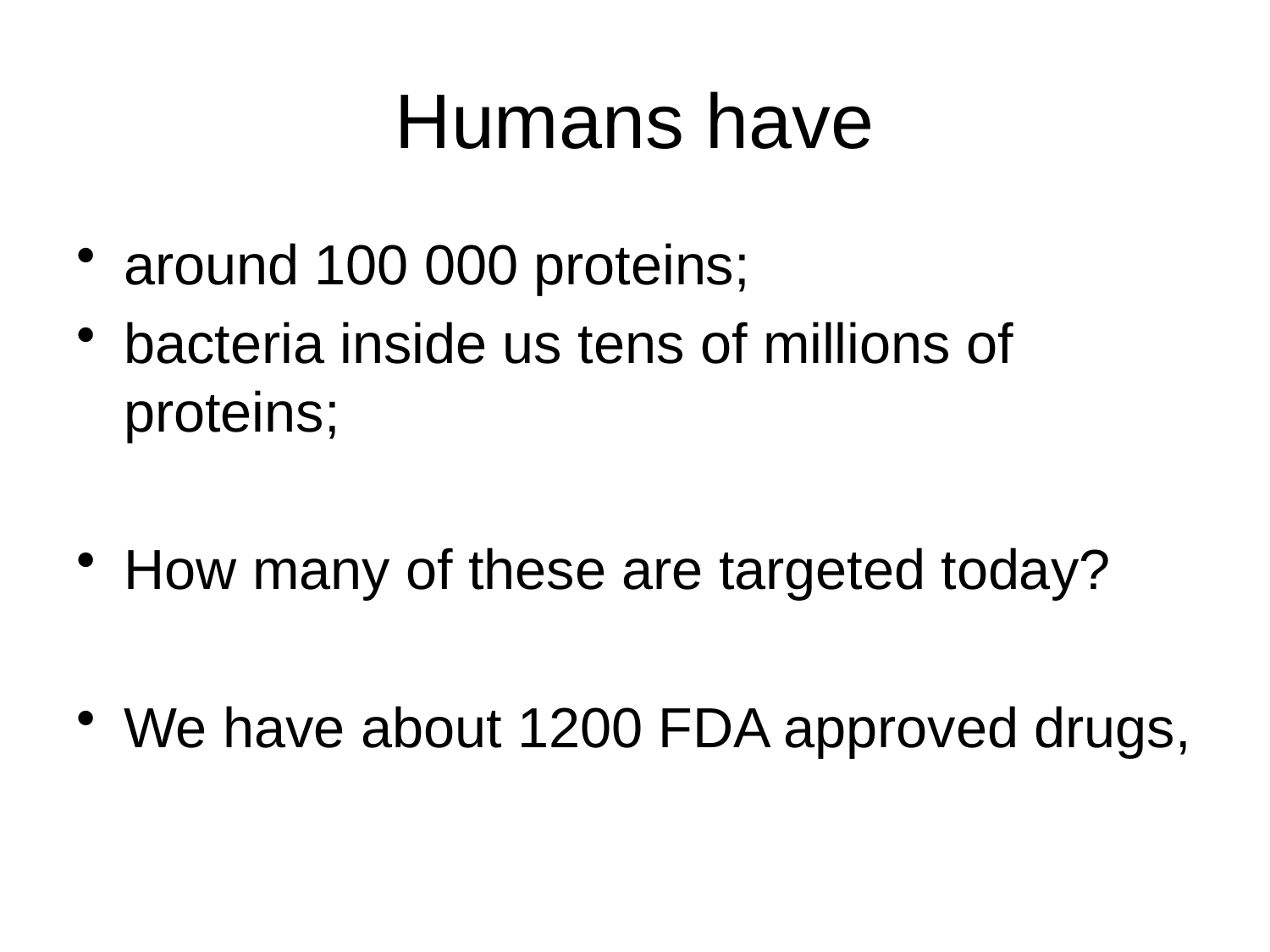

# Humans have
around 100 000 proteins;
bacteria inside us tens of millions of proteins;

How many of these are targeted today?

We have about 1200 FDA approved drugs,